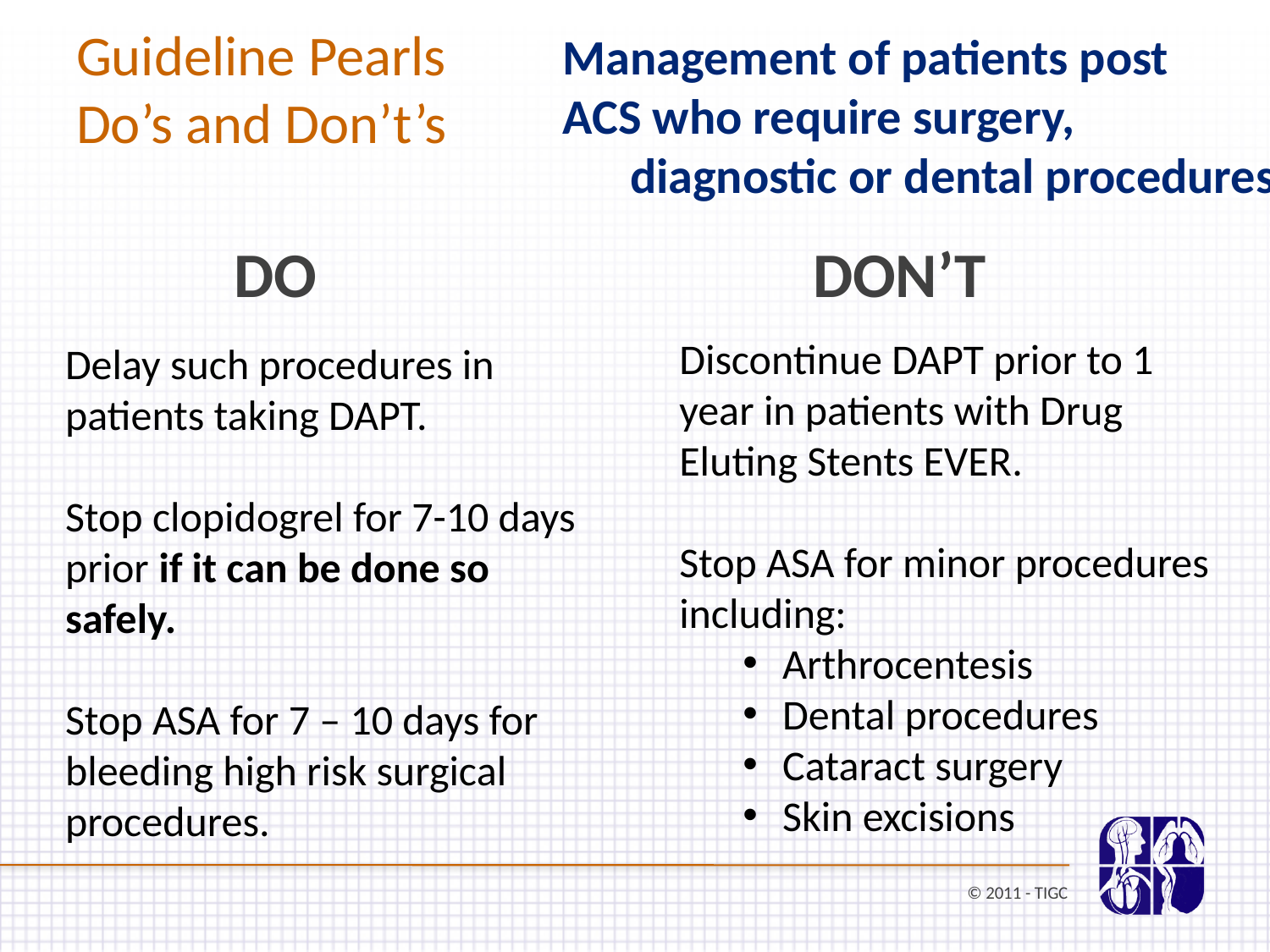

Management of patients post
ACS who require surgery,                            diagnostic or dental procedures
# Guideline Pearls Do’s and Don’t’s
DO
DON’T
Discontinue DAPT prior to 1 year in patients with Drug Eluting Stents EVER.
Stop ASA for minor procedures including:
Arthrocentesis
Dental procedures
Cataract surgery
Skin excisions

Delay such procedures in patients taking DAPT.
Stop clopidogrel for 7-10 days prior if it can be done so safely.
Stop ASA for 7 – 10 days for bleeding high risk surgical procedures.

© 2011 - TIGC